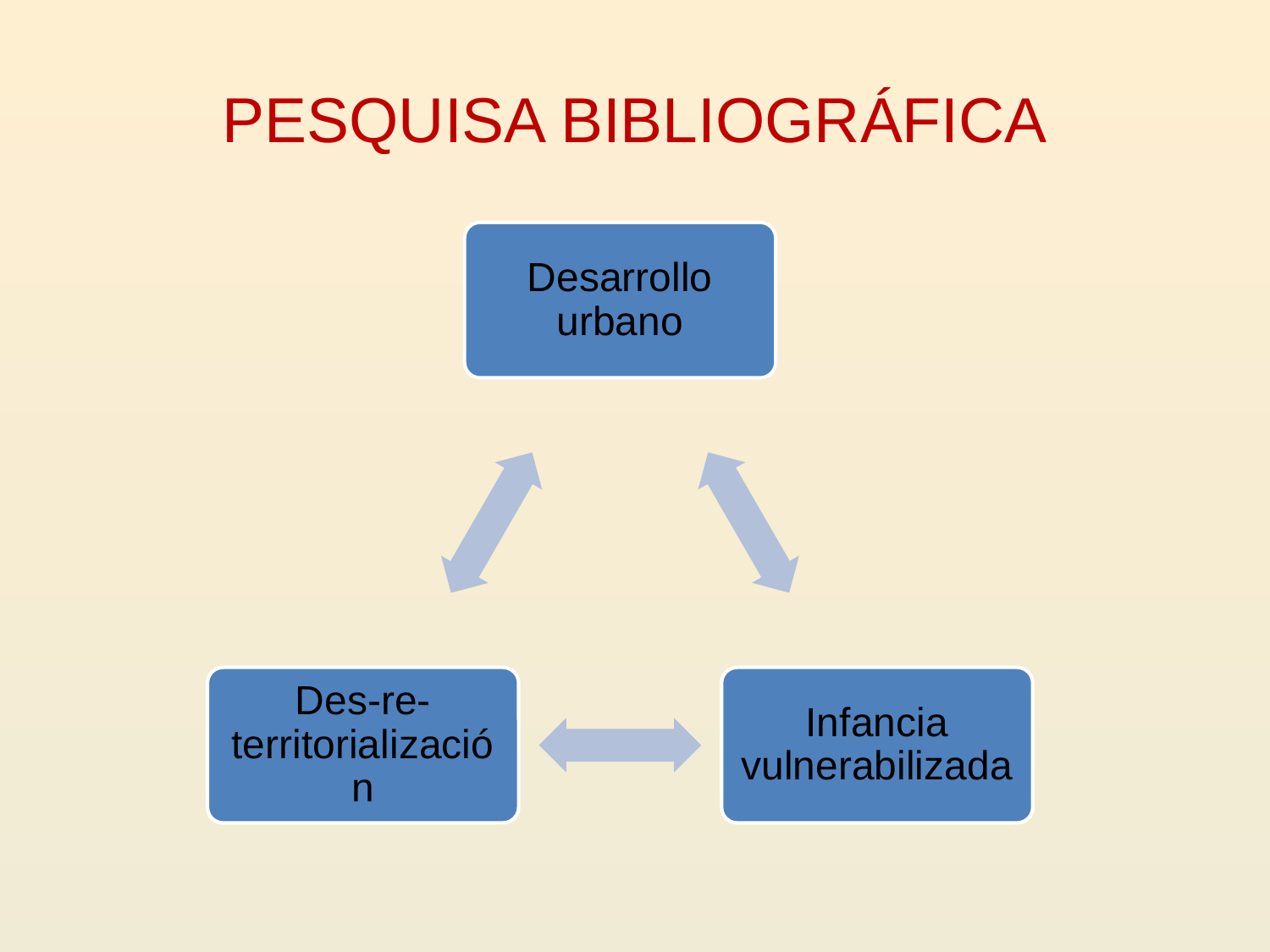

# PESQUISA BIBLIOGRÁFICA
Desarrollo urbano

Infancia vulnerabilizada

Des-re-territorialización